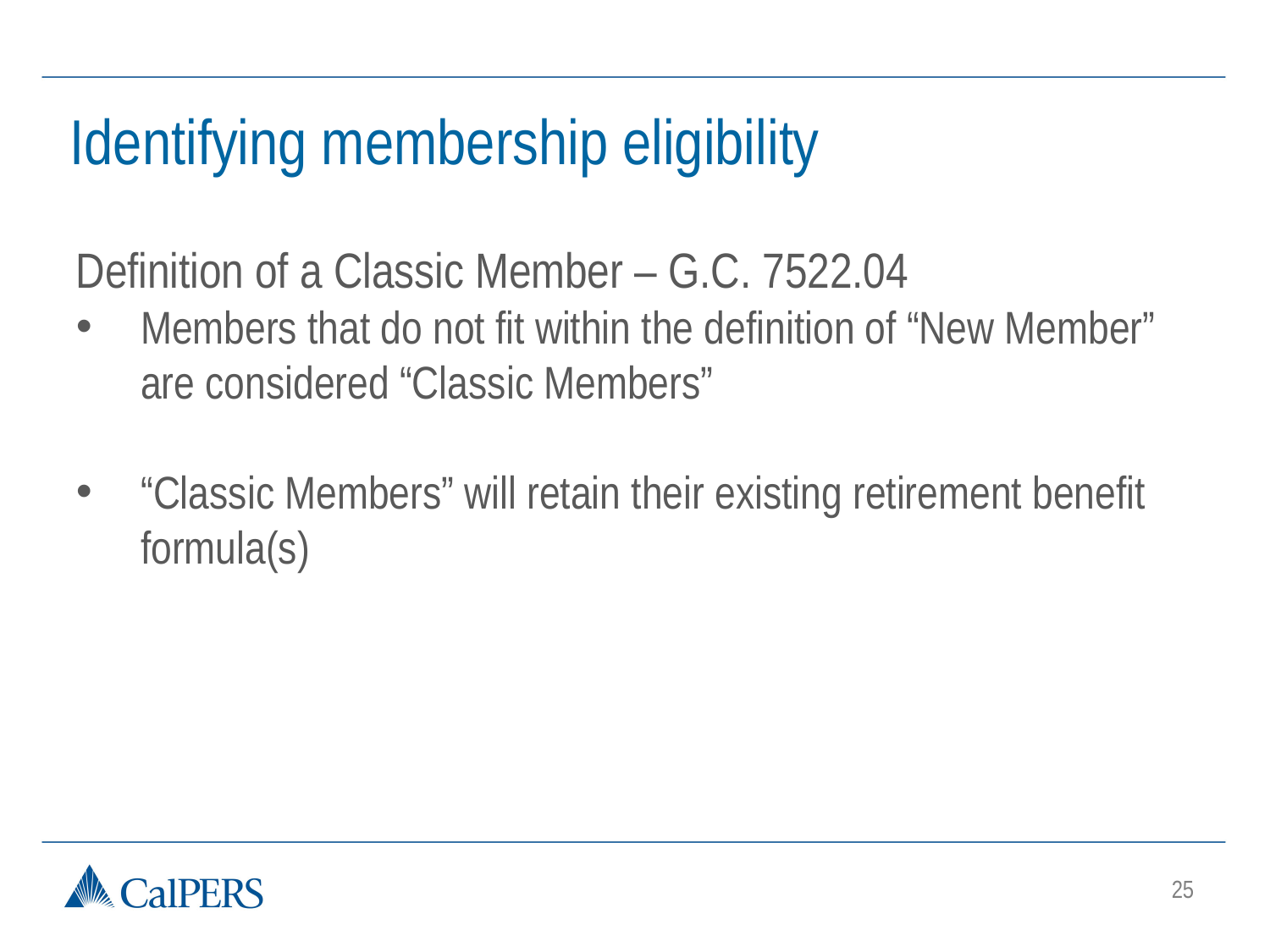

Identifying membership eligibility
Definition of a Classic Member – G.C. 7522.04
Members that do not fit within the definition of “New Member”
are considered “Classic Members”

“Classic Members” will retain their existing retirement benefit formula(s)